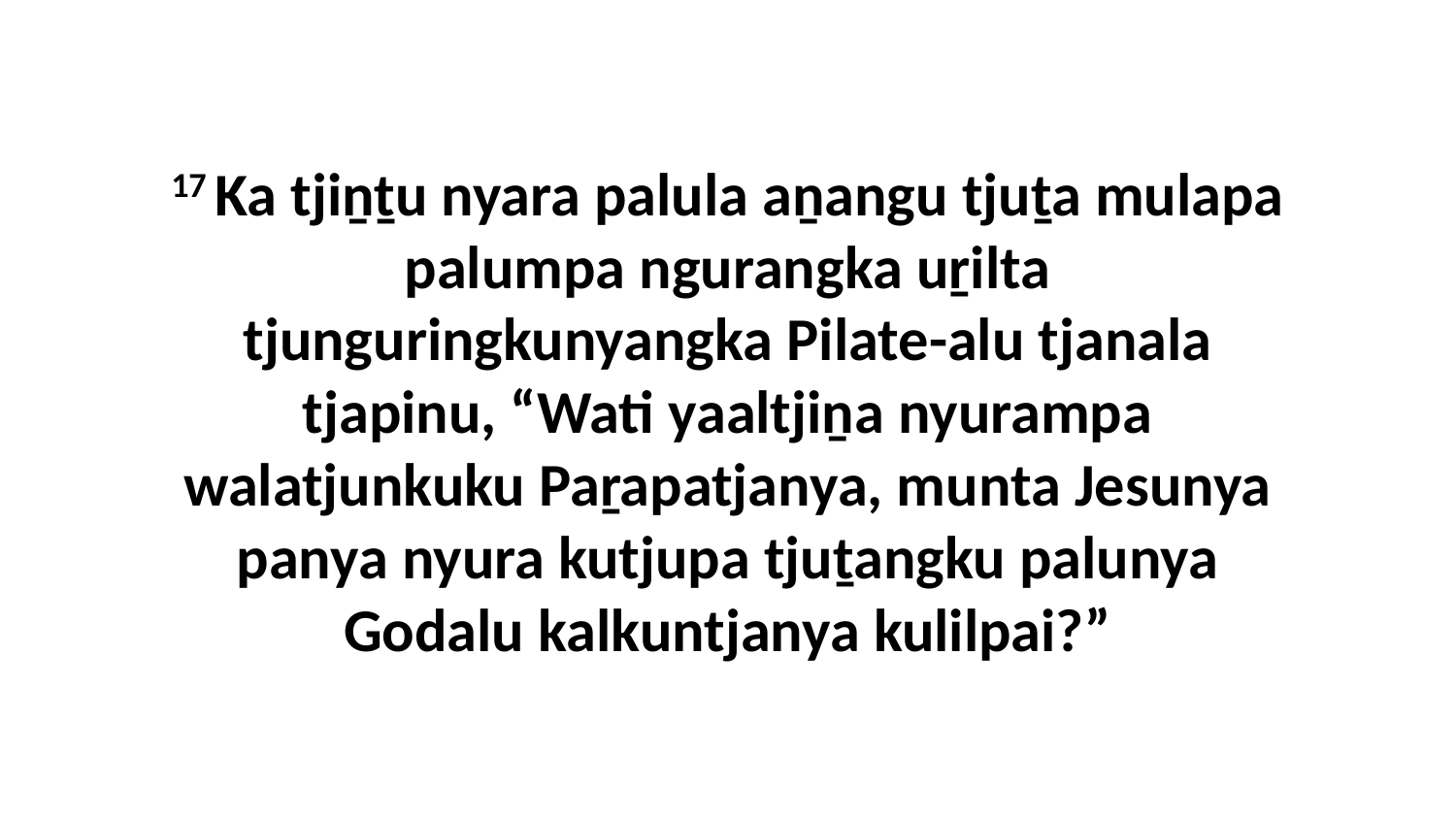

17 Ka tjiṉṯu nyara palula aṉangu tjuṯa mulapa palumpa ngurangka uṟilta tjunguringkunyangka Pilate-alu tjanala tjapinu, “Wati yaaltjiṉa nyurampa walatjunkuku Paṟapatjanya, munta Jesunya panya nyura kutjupa tjuṯangku palunya Godalu kalkuntjanya kulilpai?”